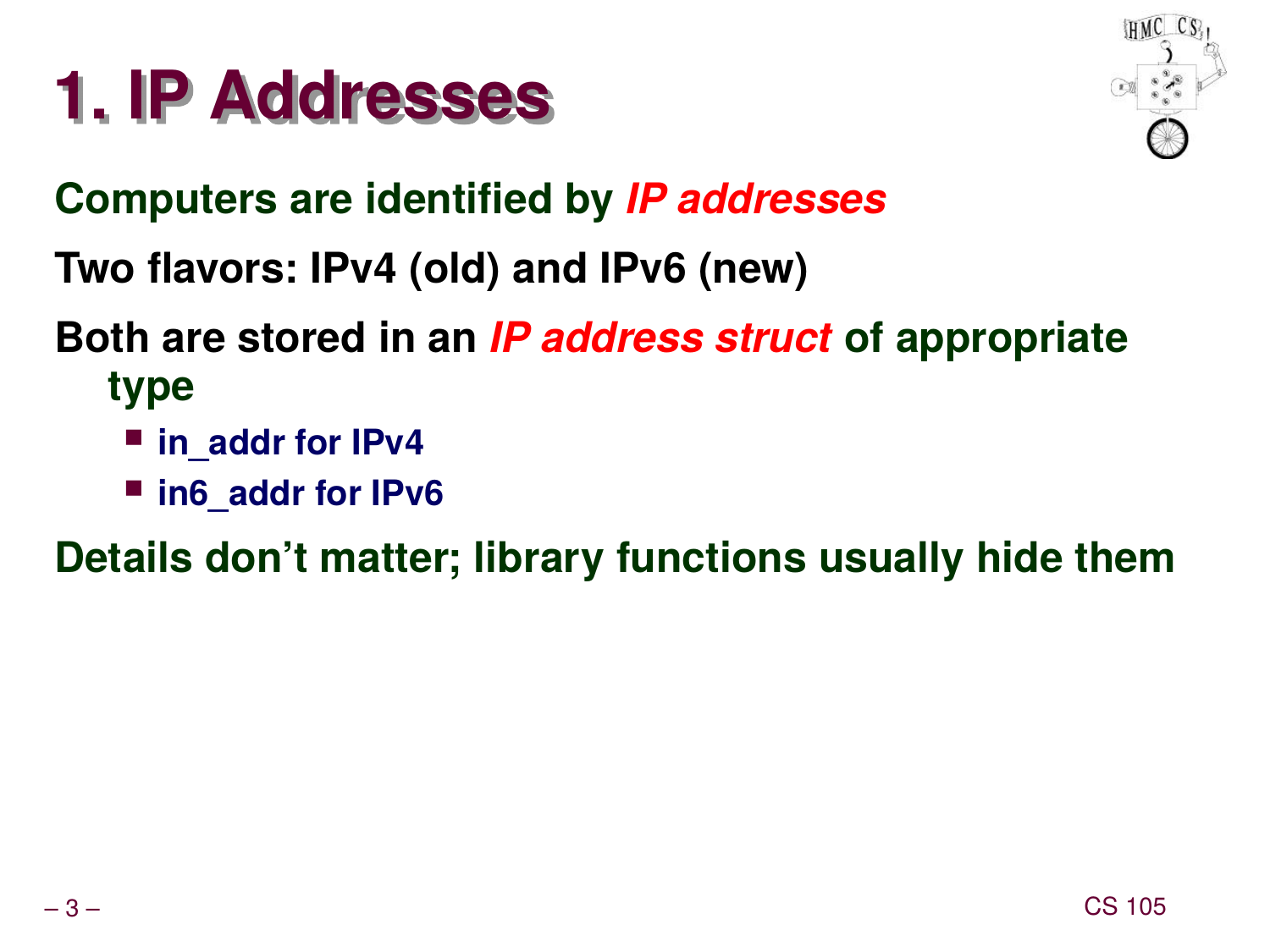

# 1. IP Addresses
Computers are identified by IP addresses
Two flavors: IPv4 (old) and IPv6 (new)
Both are stored in an IP address struct of appropriate type
in_addr for IPv4
in6_addr for IPv6
Details don’t matter; library functions usually hide them